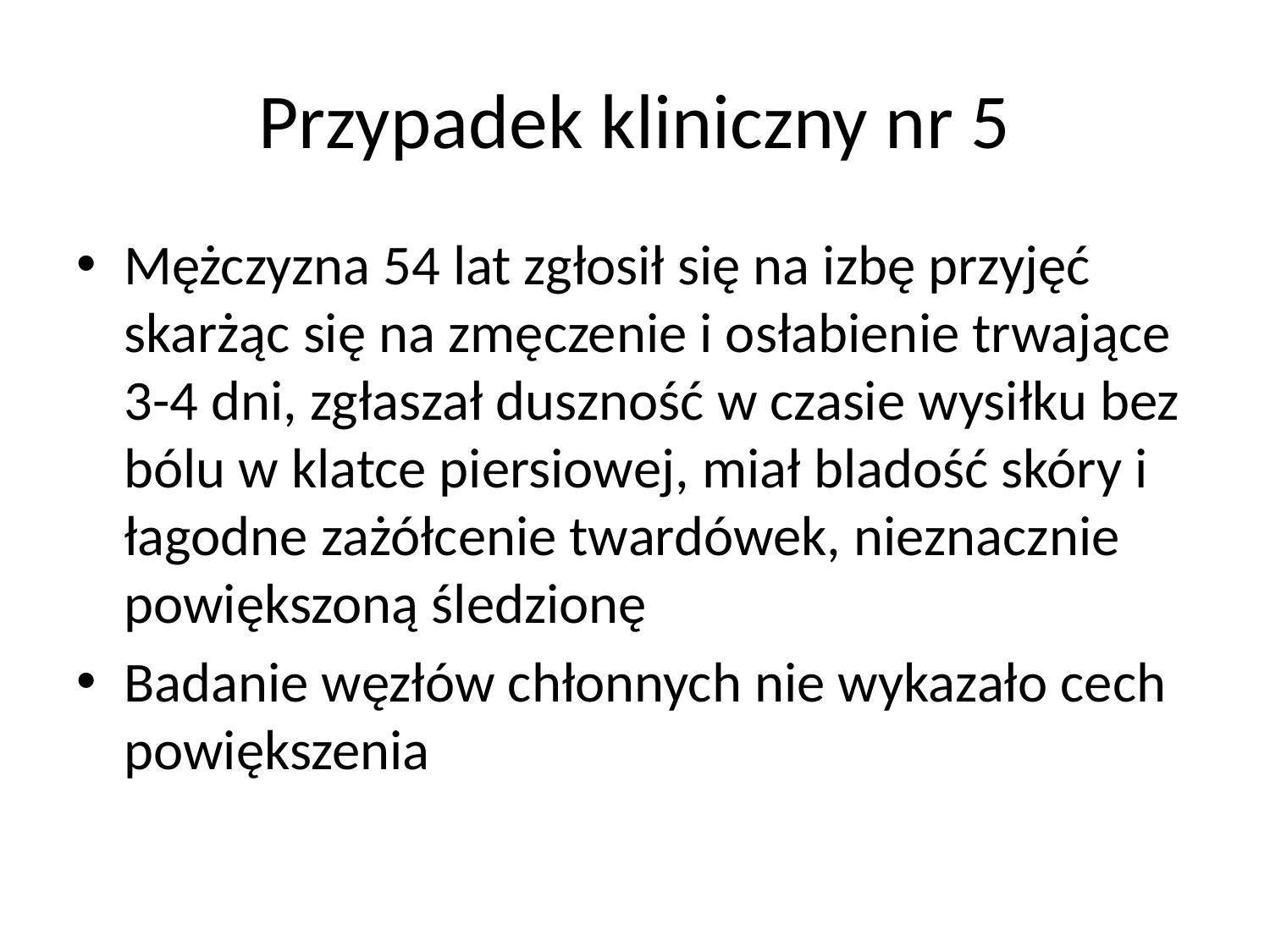

# Przypadek kliniczny nr 5
Mężczyzna 54 lat zgłosił się na izbę przyjęć skarżąc się na zmęczenie i osłabienie trwające 3-4 dni, zgłaszał duszność w czasie wysiłku bez bólu w klatce piersiowej, miał bladość skóry i łagodne zażółcenie twardówek, nieznacznie powiększoną śledzionę
Badanie węzłów chłonnych nie wykazało cech powiększenia